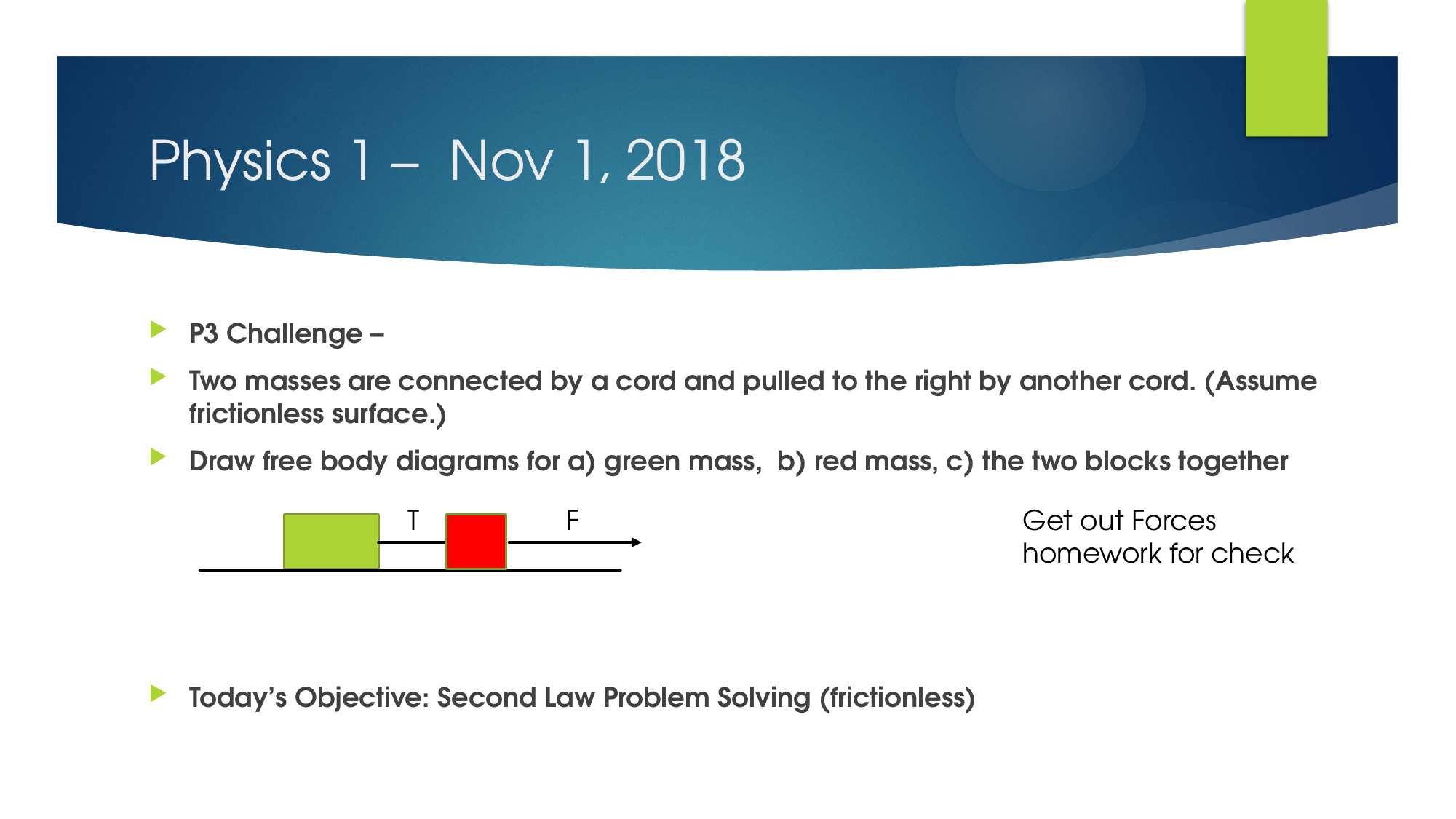

# Physics 1 –  Nov 1, 2018
P3 Challenge –
Two masses are connected by a cord and pulled to the right by another cord. (Assume frictionless surface.)
Draw free body diagrams for a) green mass,  b) red mass, c) the two blocks together

Today’s Objective: Second Law Problem Solving (frictionless)

F
T

Get out Forces homework for check